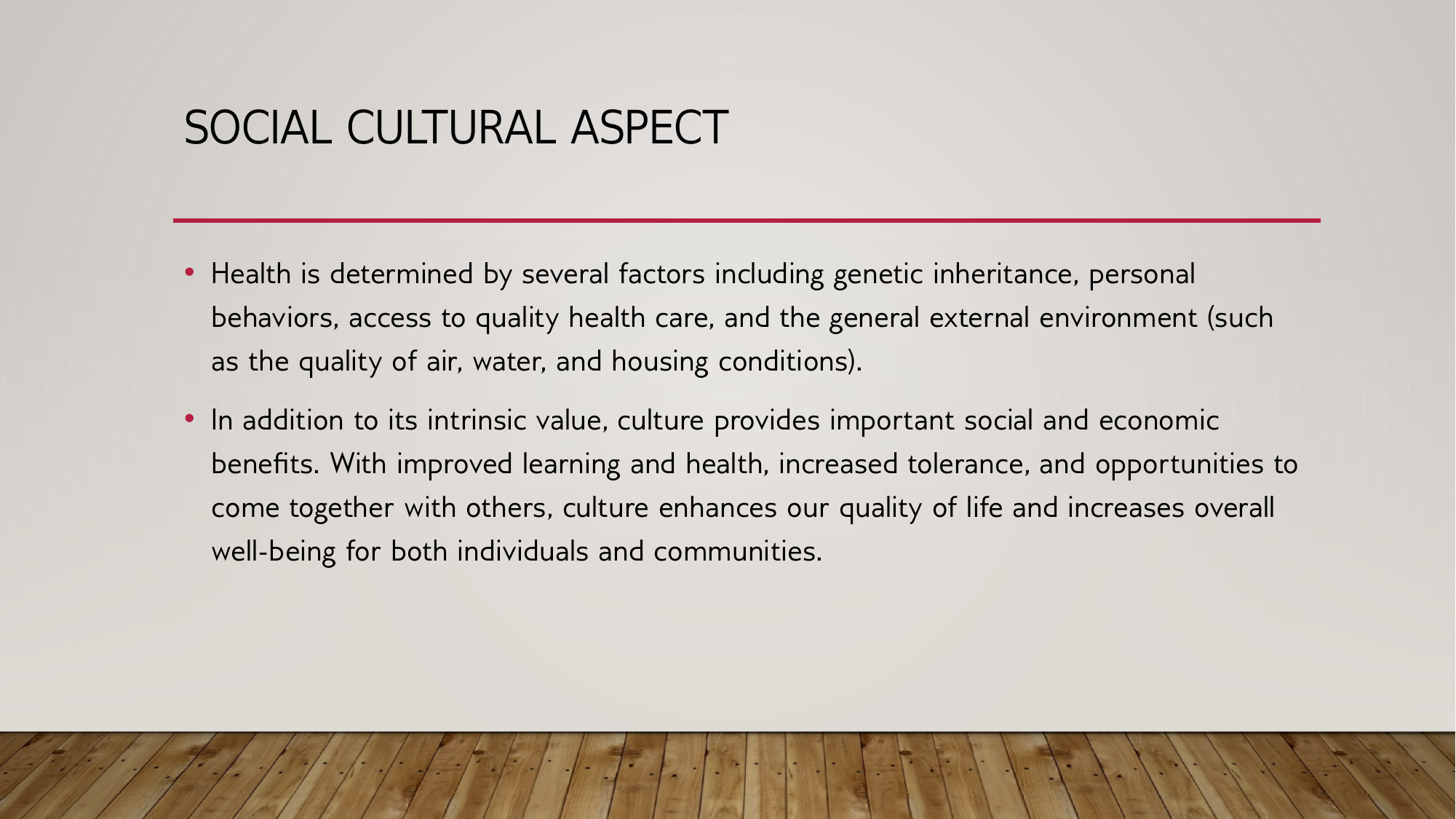

# Social cultural aspect
Health is determined by several factors including genetic inheritance, personal behaviors, access to quality health care, and the general external environment (such as the quality of air, water, and housing conditions).
In addition to its intrinsic value, culture provides important social and economic benefits. With improved learning and health, increased tolerance, and opportunities to come together with others, culture enhances our quality of life and increases overall well-being for both individuals and communities.